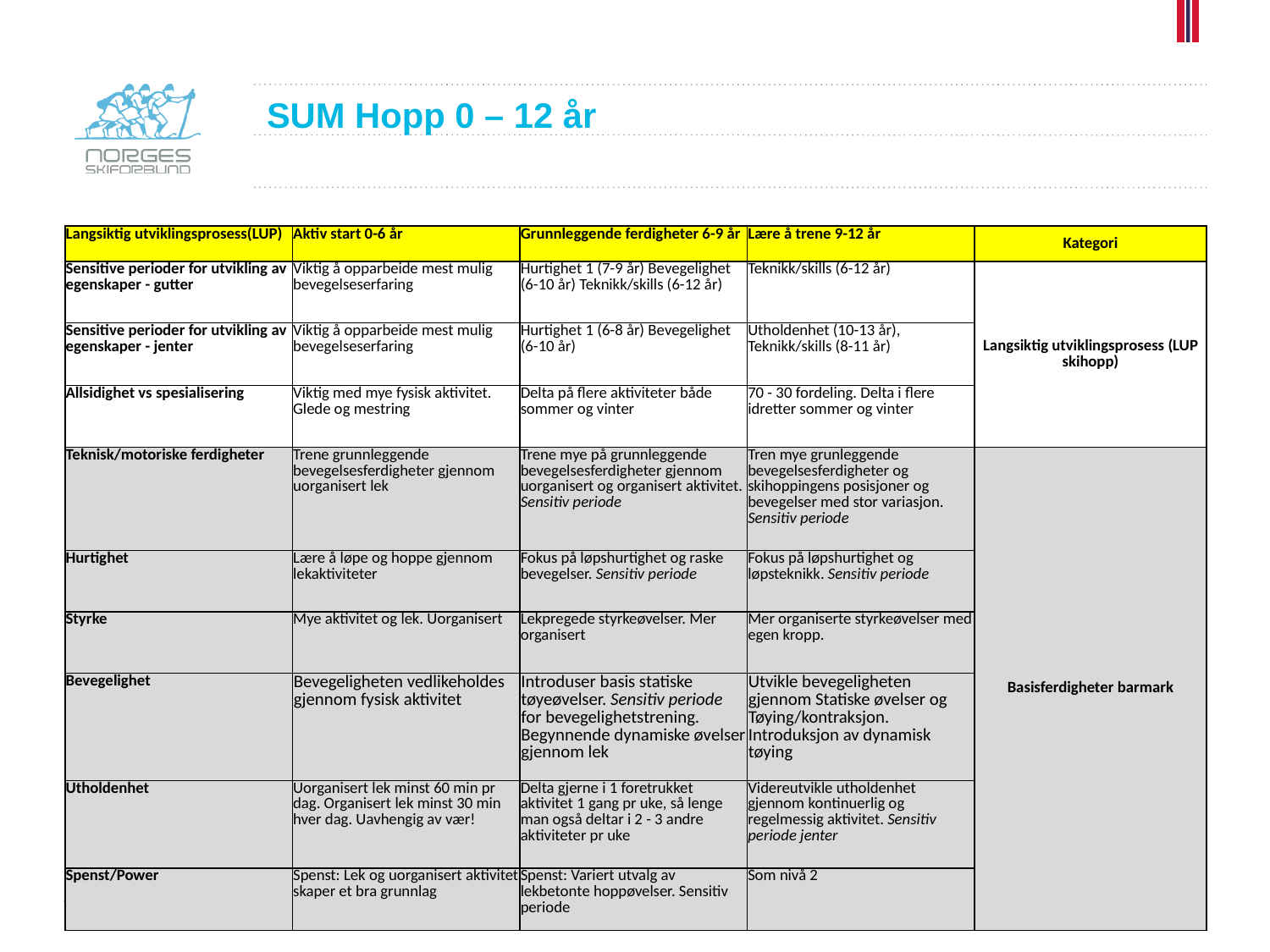

# SUM Hopp 0 – 12 år
| Langsiktig utviklingsprosess(LUP) | Aktiv start 0-6 år | Grunnleggende ferdigheter 6-9 år | Lære å trene 9-12 år | Kategori |
| --- | --- | --- | --- | --- |
| Sensitive perioder for utvikling av egenskaper - gutter | Viktig å opparbeide mest mulig bevegelseserfaring | Hurtighet 1 (7-9 år) Bevegelighet (6-10 år) Teknikk/skills (6-12 år) | Teknikk/skills (6-12 år) | Langsiktig utviklingsprosess (LUP skihopp) |
| Sensitive perioder for utvikling av egenskaper - jenter | Viktig å opparbeide mest mulig bevegelseserfaring | Hurtighet 1 (6-8 år) Bevegelighet (6-10 år) | Utholdenhet (10-13 år), Teknikk/skills (8-11 år) |  |
| Allsidighet vs spesialisering | Viktig med mye fysisk aktivitet. Glede og mestring | Delta på flere aktiviteter både sommer og vinter | 70 - 30 fordeling. Delta i flere idretter sommer og vinter |  |
| Teknisk/motoriske ferdigheter | Trene grunnleggende bevegelsesferdigheter gjennom uorganisert lek | Trene mye på grunnleggende bevegelsesferdigheter gjennom uorganisert og organisert aktivitet. Sensitiv periode | Tren mye grunleggende bevegelsesferdigheter og skihoppingens posisjoner og bevegelser med stor variasjon. Sensitiv periode | Basisferdigheter barmark |
| Hurtighet | Lære å løpe og hoppe gjennom lekaktiviteter | Fokus på løpshurtighet og raske bevegelser. Sensitiv periode | Fokus på løpshurtighet og løpsteknikk. Sensitiv periode |  |
| Styrke | Mye aktivitet og lek. Uorganisert | Lekpregede styrkeøvelser. Mer organisert | Mer organiserte styrkeøvelser med egen kropp. |  |
| Bevegelighet | Bevegeligheten vedlikeholdes gjennom fysisk aktivitet | Introduser basis statiske tøyeøvelser. Sensitiv periode for bevegelighetstrening. Begynnende dynamiske øvelser gjennom lek | Utvikle bevegeligheten gjennom Statiske øvelser og Tøying/kontraksjon. Introduksjon av dynamisk tøying |  |
| Utholdenhet | Uorganisert lek minst 60 min pr dag. Organisert lek minst 30 min hver dag. Uavhengig av vær! | Delta gjerne i 1 foretrukket aktivitet 1 gang pr uke, så lenge man også deltar i 2 - 3 andre aktiviteter pr uke | Videreutvikle utholdenhet gjennom kontinuerlig og regelmessig aktivitet. Sensitiv periode jenter |  |
| Spenst/Power | Spenst: Lek og uorganisert aktivitet skaper et bra grunnlag | Spenst: Variert utvalg av lekbetonte hoppøvelser. Sensitiv periode | Som nivå 2 |  |